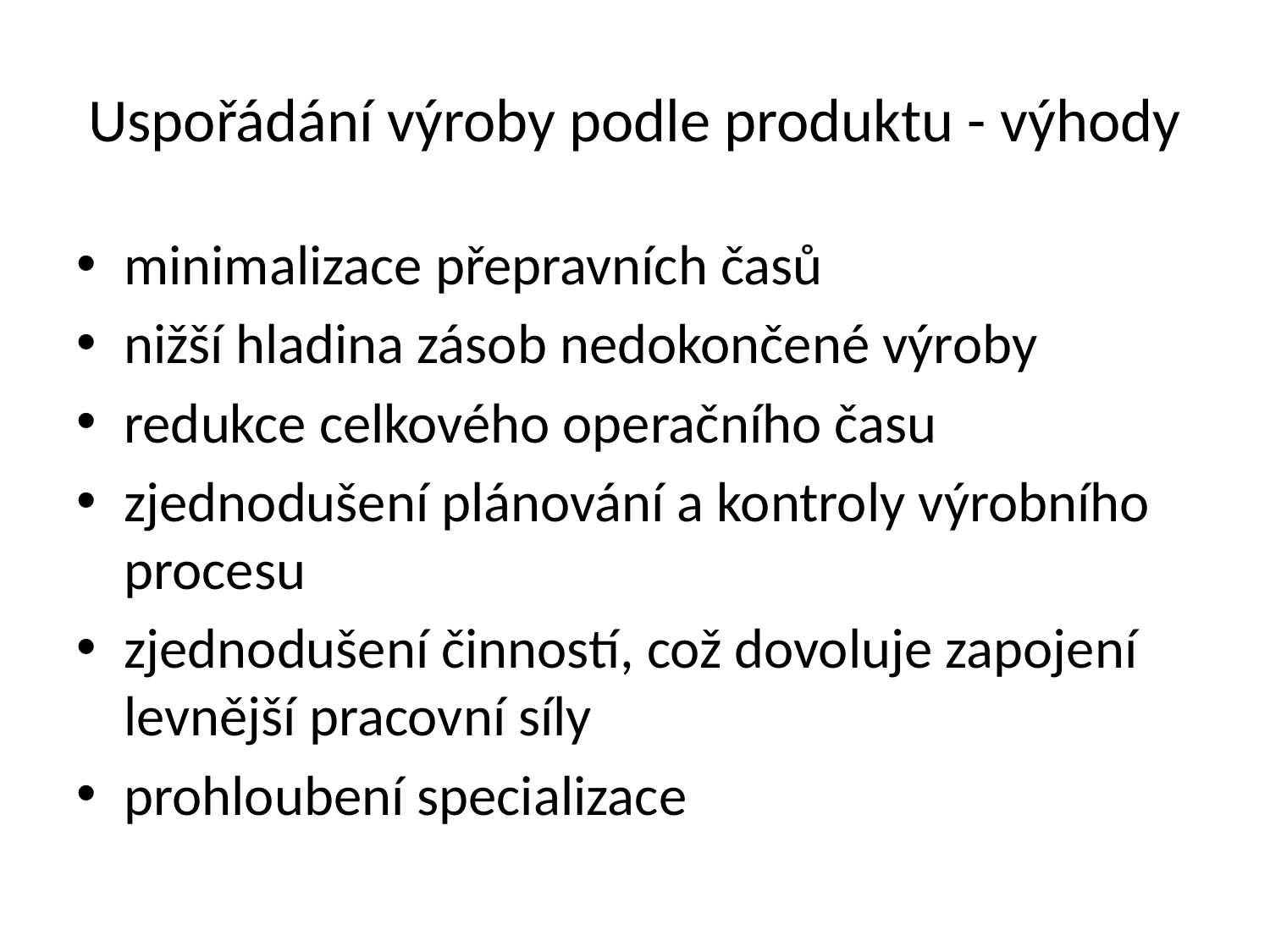

# Uspořádání výroby podle produktu - výhody
minimalizace přepravních časů
nižší hladina zásob nedokončené výroby
redukce celkového operačního času
zjednodušení plánování a kontroly výrobního procesu
zjednodušení činností, což dovoluje zapojení levnější pracovní síly
prohloubení specializace